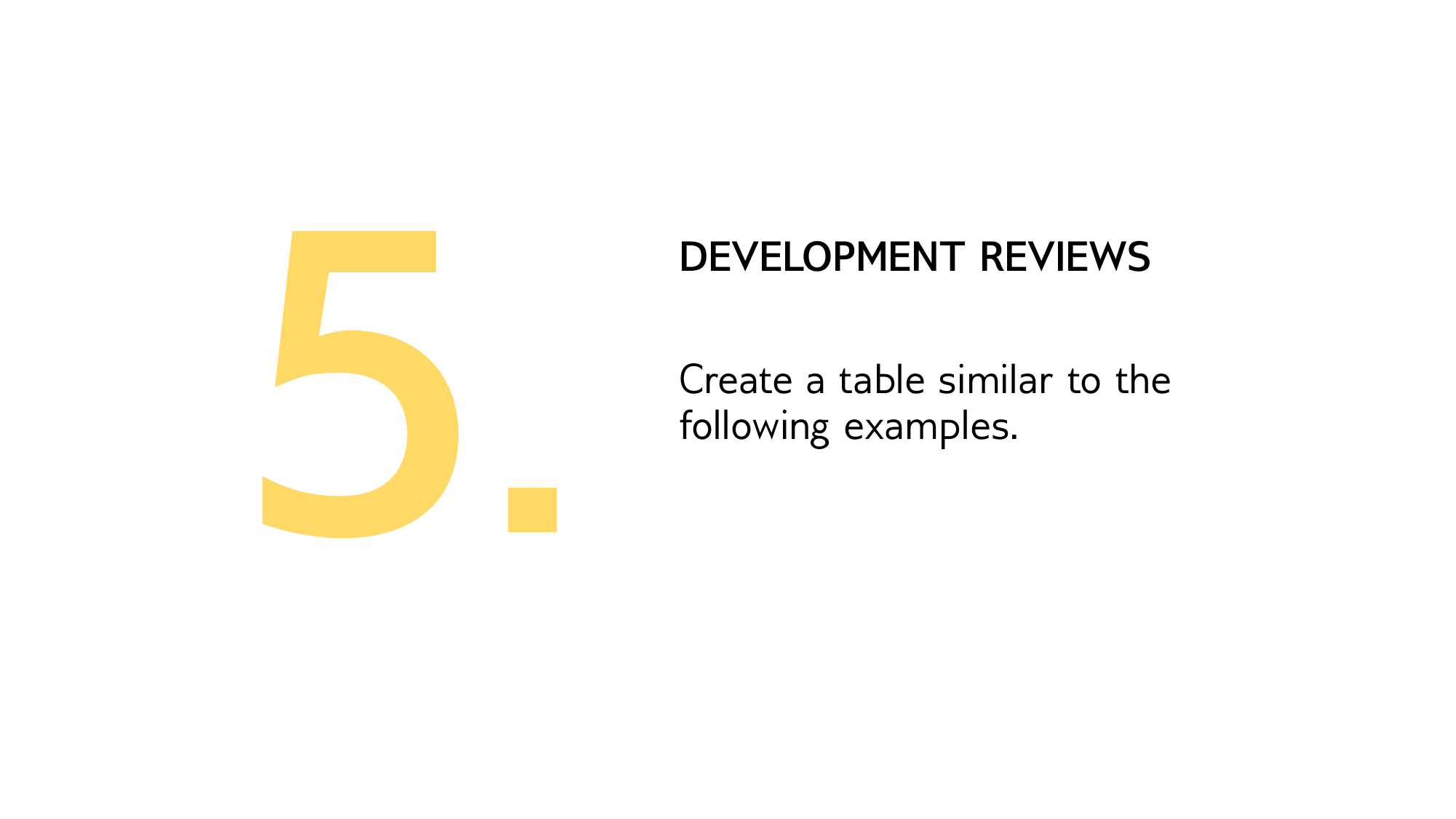

# 5.
DEVELOPMENT REVIEWS

Create a table similar to the following examples.